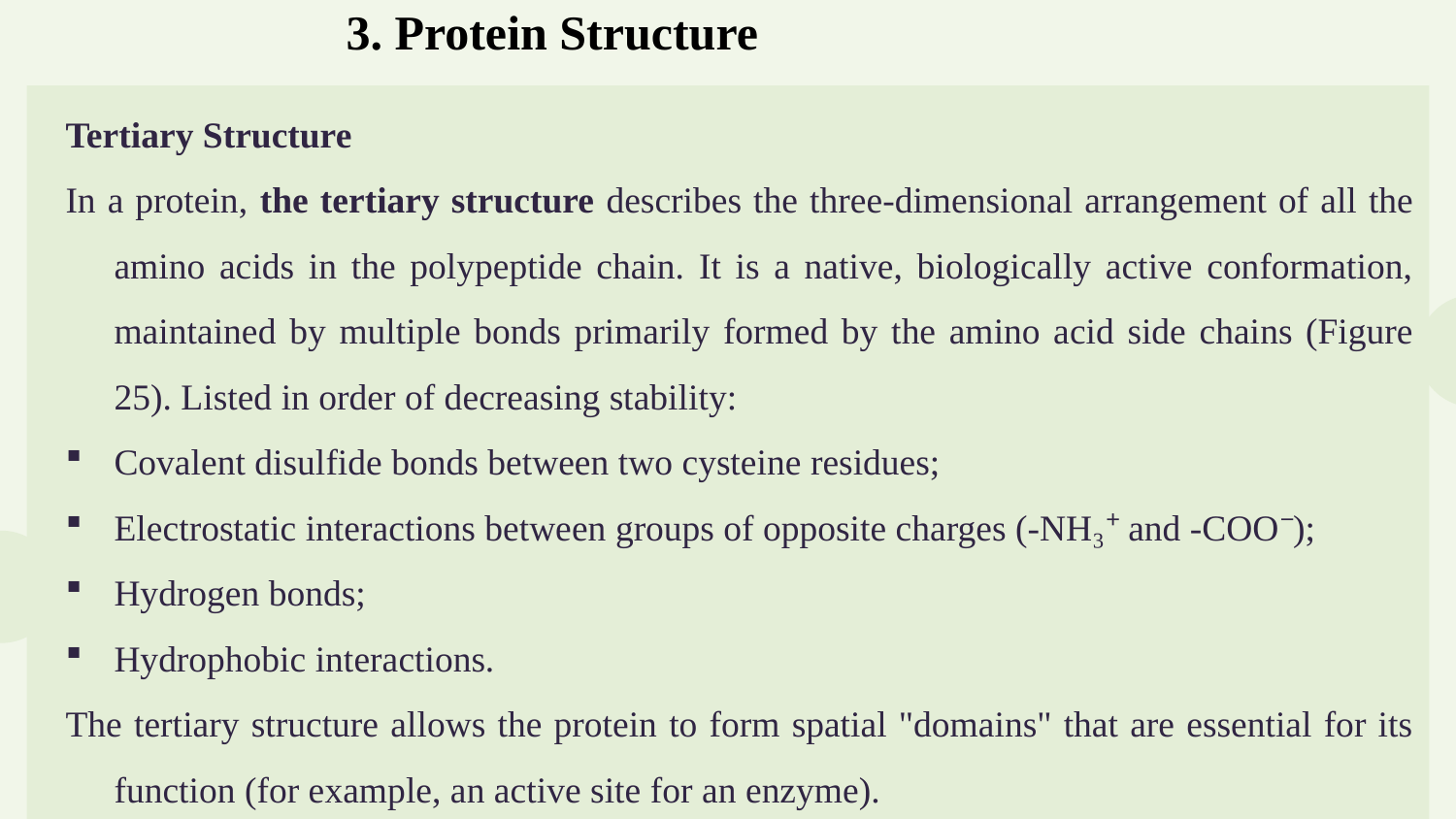

3. Protein Structure
Tertiary Structure
In a protein, the tertiary structure describes the three-dimensional arrangement of all the amino acids in the polypeptide chain. It is a native, biologically active conformation, maintained by multiple bonds primarily formed by the amino acid side chains (Figure 25). Listed in order of decreasing stability:
Covalent disulfide bonds between two cysteine residues;
Electrostatic interactions between groups of opposite charges (-NH₃⁺ and -COO⁻);
Hydrogen bonds;
Hydrophobic interactions.
The tertiary structure allows the protein to form spatial "domains" that are essential for its function (for example, an active site for an enzyme).